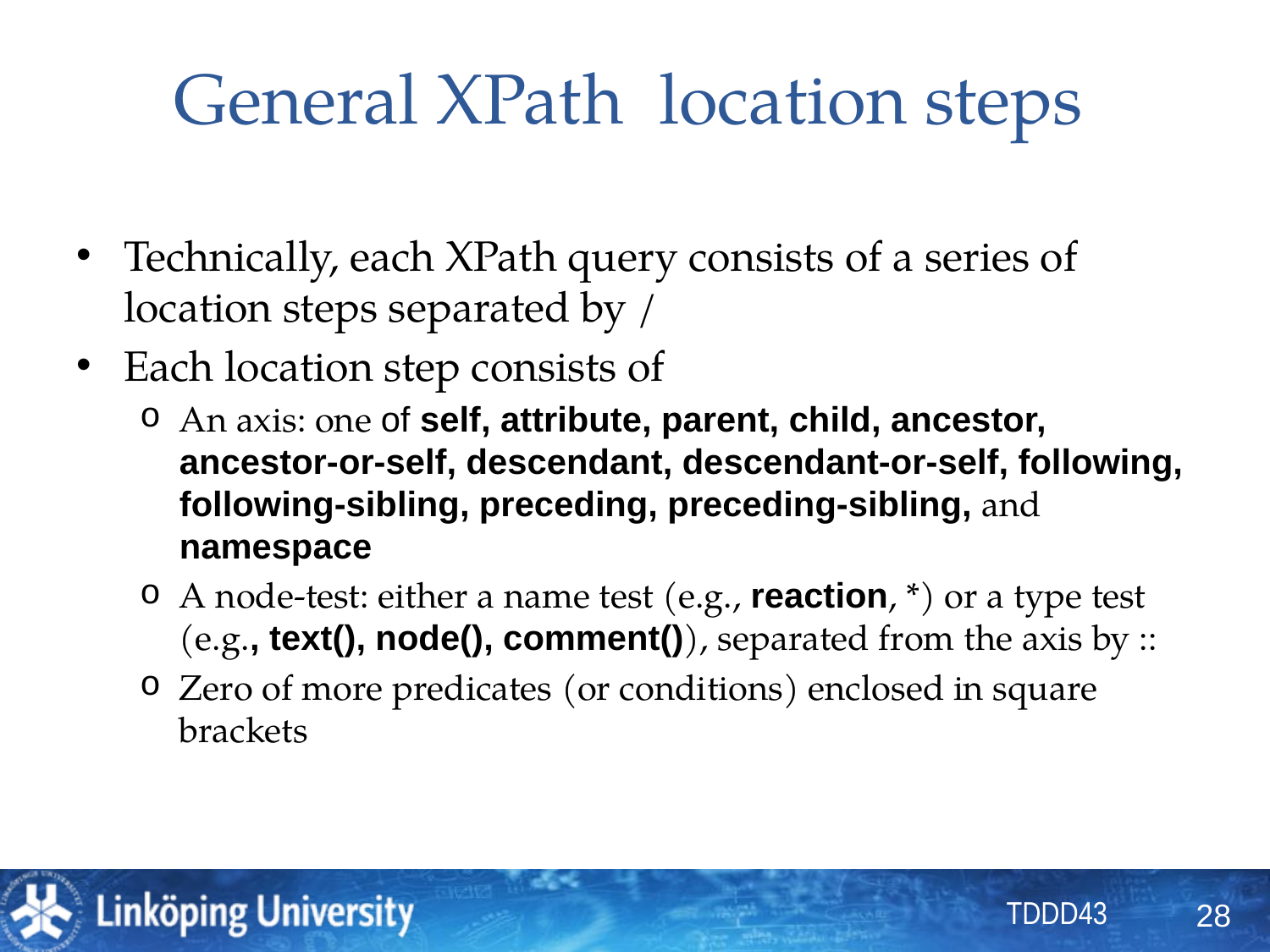

# General XPath  location steps
Technically, each XPath query consists of a series of location steps separated by /
Each location step consists of
An axis: one of self, attribute, parent, child, ancestor, ancestor-or-self, descendant, descendant-or-self, following, following-sibling, preceding, preceding-sibling, and namespace
A node-test: either a name test (e.g., reaction, *) or a type test (e.g., text(), node(), comment()), separated from the axis by ::
Zero of more predicates (or conditions) enclosed in square brackets
28